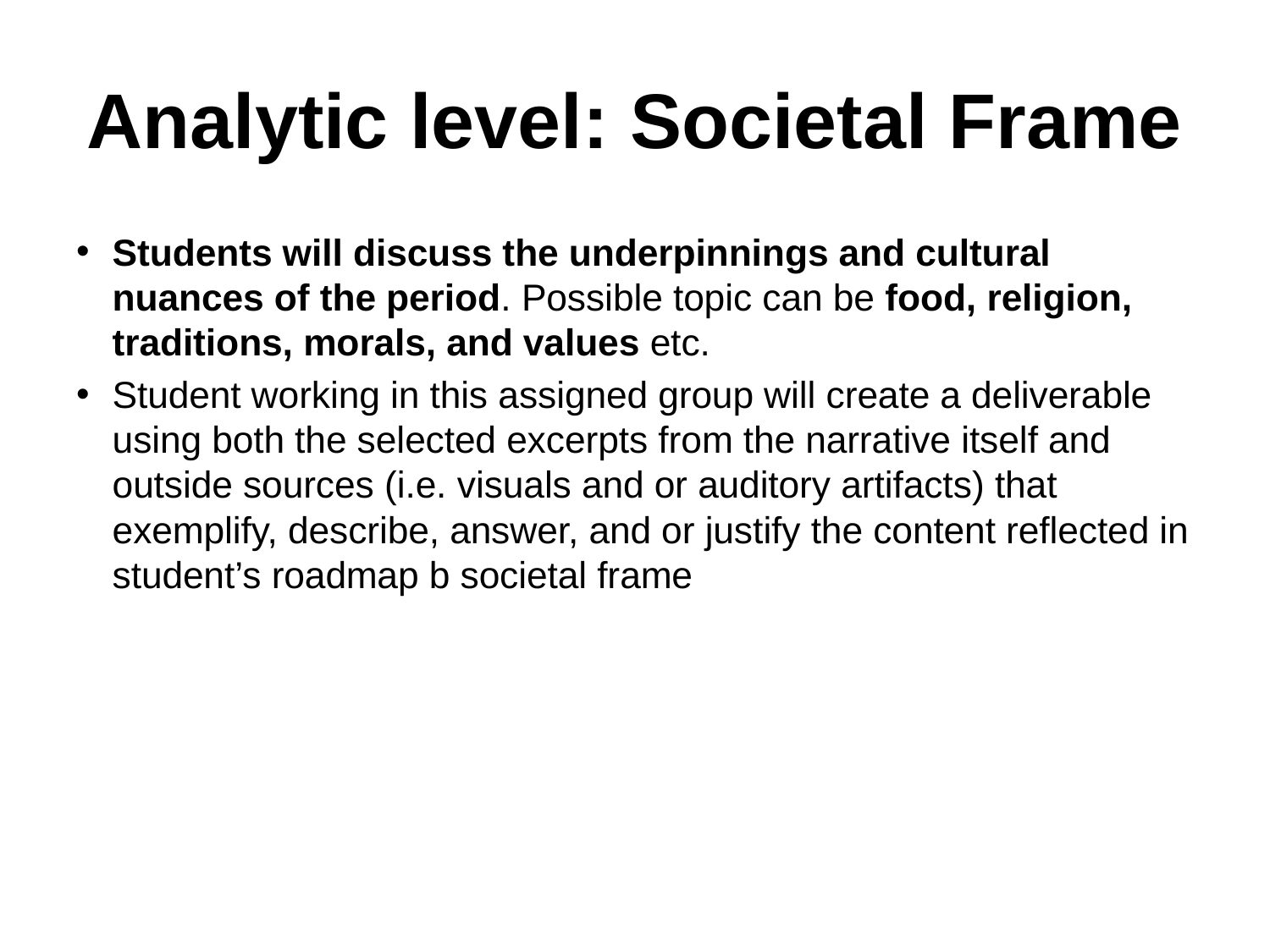

# Analytic level: Societal Frame
Students will discuss the underpinnings and cultural nuances of the period. Possible topic can be food, religion, traditions, morals, and values etc.
Student working in this assigned group will create a deliverable using both the selected excerpts from the narrative itself and outside sources (i.e. visuals and or auditory artifacts) that exemplify, describe, answer, and or justify the content reflected in student’s roadmap b societal frame